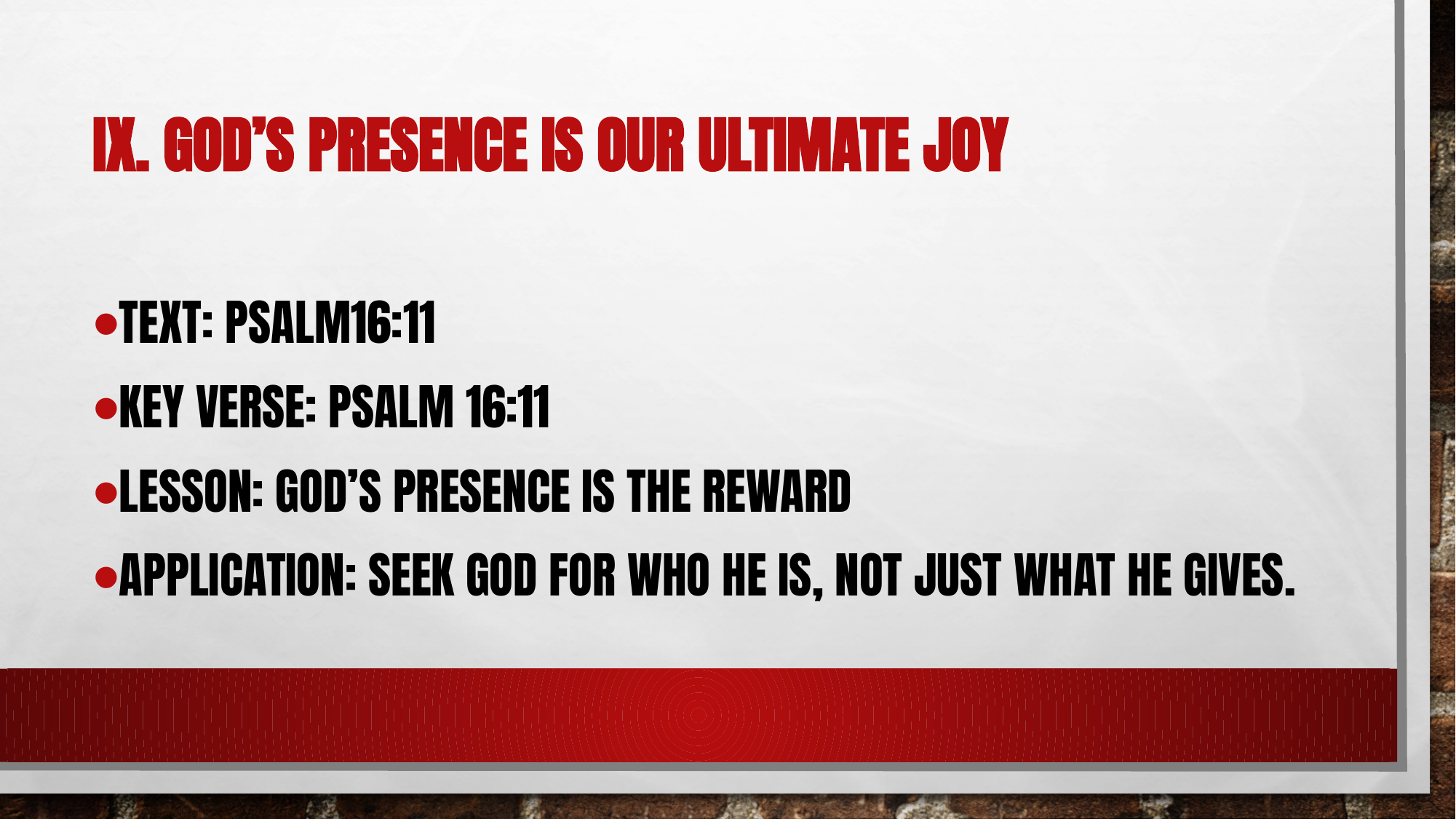

# IX. God’s Presence Is Our Ultimate Joy
Text: Psalm16:11
Key Verse: Psalm 16:11
Lesson: God’s presence is the reward
Application: Seek God for who He is, not just what He gives.